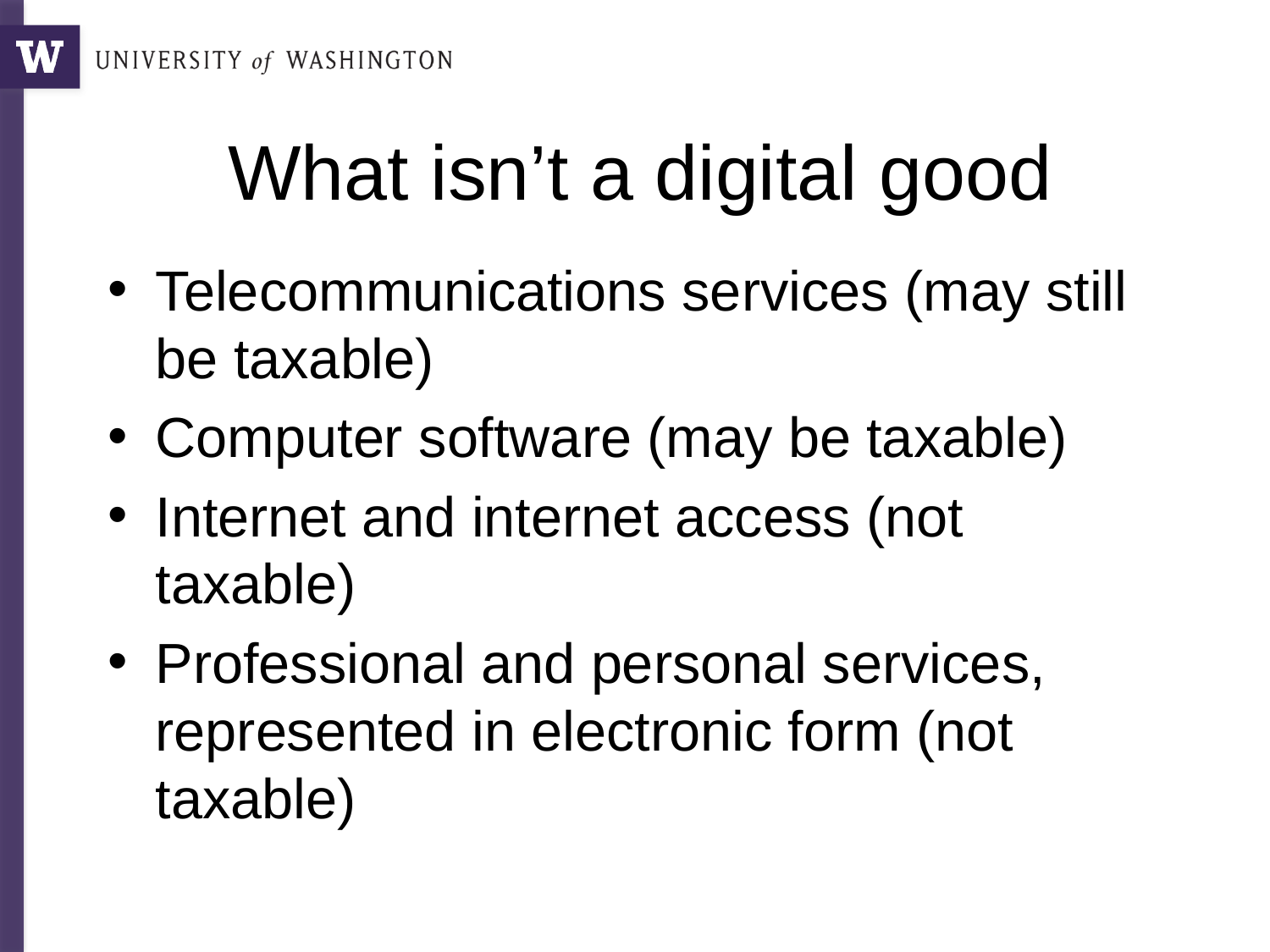

# What isn’t a digital good

Telecommunications services (may still be taxable)
Computer software (may be taxable)
Internet and internet access (not taxable)
Professional and personal services, represented in electronic form (not taxable)